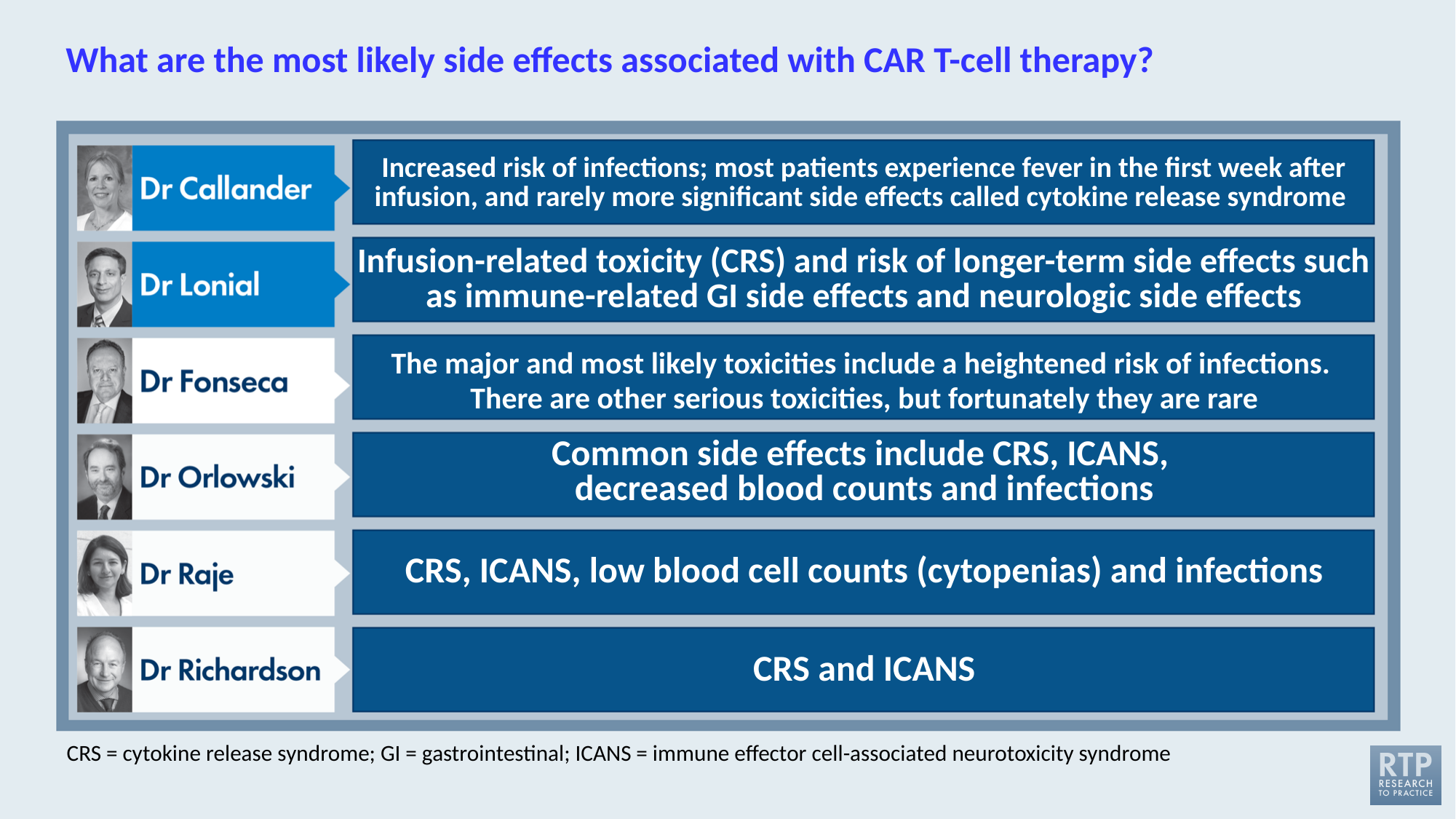

# What are the most likely side effects associated with CAR T-cell therapy?
Increased risk of infections; most patients experience fever in the first week after infusion, and rarely more significant side effects called cytokine release syndrome
Infusion-related toxicity (CRS) and risk of longer-term side effects such as immune-related GI side effects and neurologic side effects
The major and most likely toxicities include a heightened risk of infections.  There are other serious toxicities, but fortunately they are rare
Common side effects include CRS, ICANS,
decreased blood counts and infections
CRS, ICANS, low blood cell counts (cytopenias) and infections
CRS and ICANS
CRS = cytokine release syndrome; GI = gastrointestinal; ICANS = immune effector cell-associated neurotoxicity syndrome